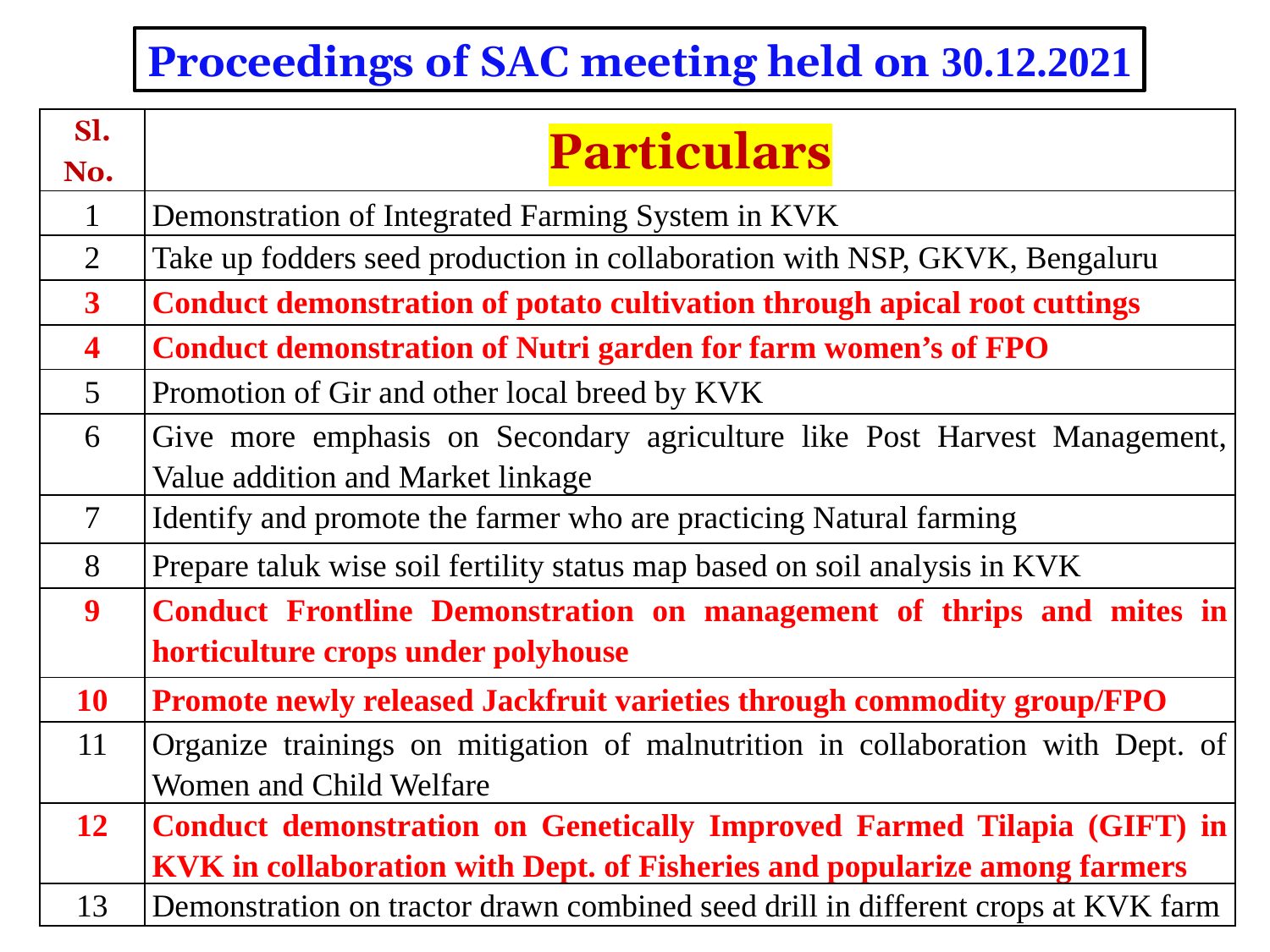

Proceedings of SAC meeting held on 30.12.2021
| Sl. No. | Particulars |
| --- | --- |
| 1 | Demonstration of Integrated Farming System in KVK |
| 2 | Take up fodders seed production in collaboration with NSP, GKVK, Bengaluru |
| 3 | Conduct demonstration of potato cultivation through apical root cuttings |
| 4 | Conduct demonstration of Nutri garden for farm women’s of FPO |
| 5 | Promotion of Gir and other local breed by KVK |
| 6 | Give more emphasis on Secondary agriculture like Post Harvest Management, Value addition and Market linkage |
| 7 | Identify and promote the farmer who are practicing Natural farming |
| 8 | Prepare taluk wise soil fertility status map based on soil analysis in KVK |
| 9 | Conduct Frontline Demonstration on management of thrips and mites in horticulture crops under polyhouse |
| 10 | Promote newly released Jackfruit varieties through commodity group/FPO |
| 11 | Organize trainings on mitigation of malnutrition in collaboration with Dept. of Women and Child Welfare |
| 12 | Conduct demonstration on Genetically Improved Farmed Tilapia (GIFT) in KVK in collaboration with Dept. of Fisheries and popularize among farmers |
| 13 | Demonstration on tractor drawn combined seed drill in different crops at KVK farm |